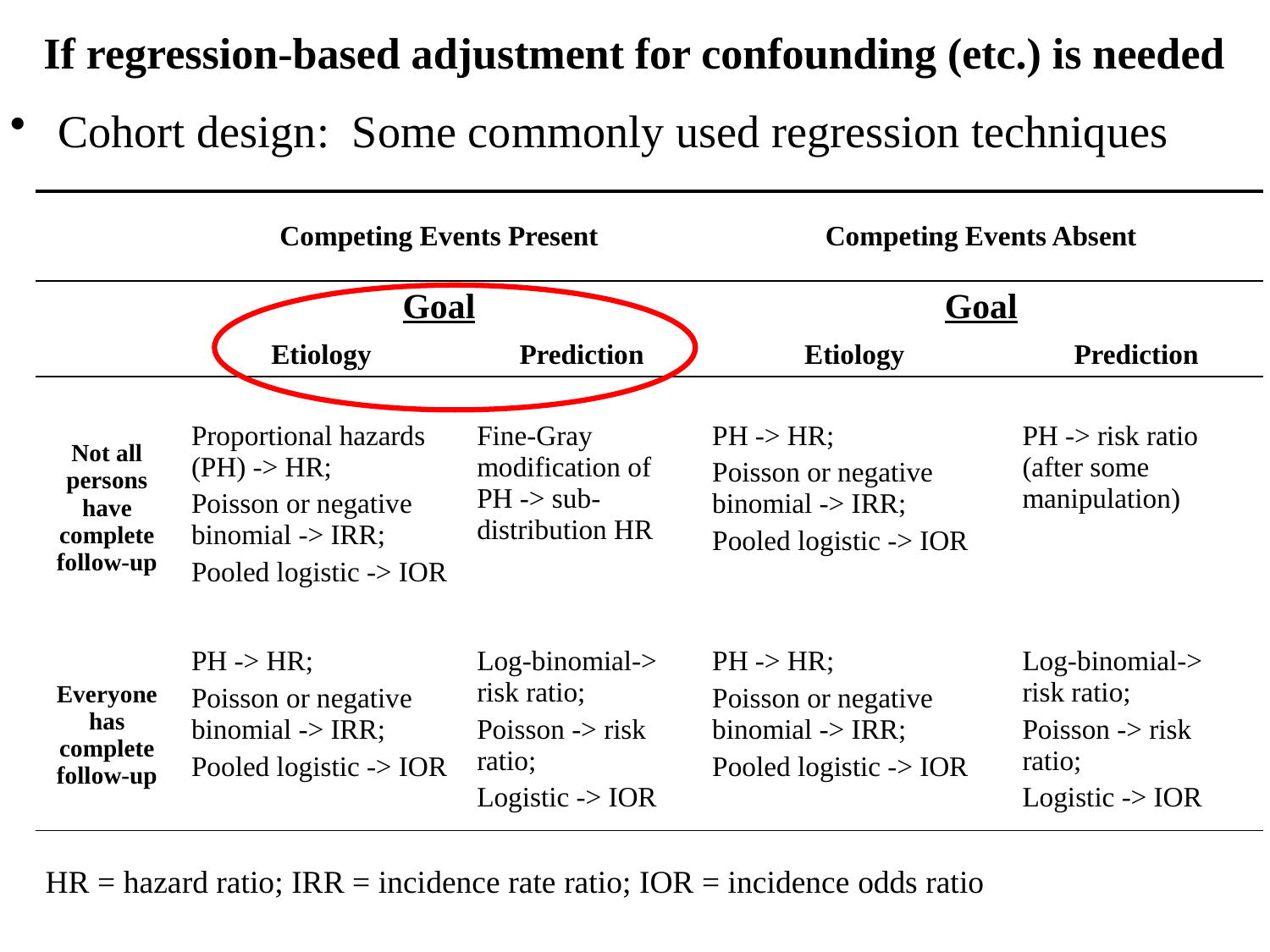

# If regression-based adjustment for confounding (etc.) is needed
Cohort design:  Some commonly used regression techniques
|  | Competing Events Present |  | Competing Events Absent |  |
| --- | --- | --- | --- | --- |
|  | Goal |  | Goal |  |
|  | Etiology | Prediction | Etiology | Prediction |
| Not all persons have complete follow-up | Proportional hazards (PH) -> HR; Poisson or negative binomial -> IRR; Pooled logistic -> IOR | Fine-Gray modification of PH -> sub-distribution HR | PH -> HR; Poisson or negative binomial -> IRR; Pooled logistic -> IOR | PH -> risk ratio (after some manipulation) |
| Everyone has complete follow-up | PH -> HR; Poisson or negative binomial -> IRR; Pooled logistic -> IOR | Log-binomial-> risk ratio; Poisson -> risk ratio; Logistic -> IOR | PH -> HR; Poisson or negative binomial -> IRR; Pooled logistic -> IOR | Log-binomial-> risk ratio; Poisson -> risk ratio; Logistic -> IOR |

HR = hazard ratio; IRR = incidence rate ratio; IOR = incidence odds ratio